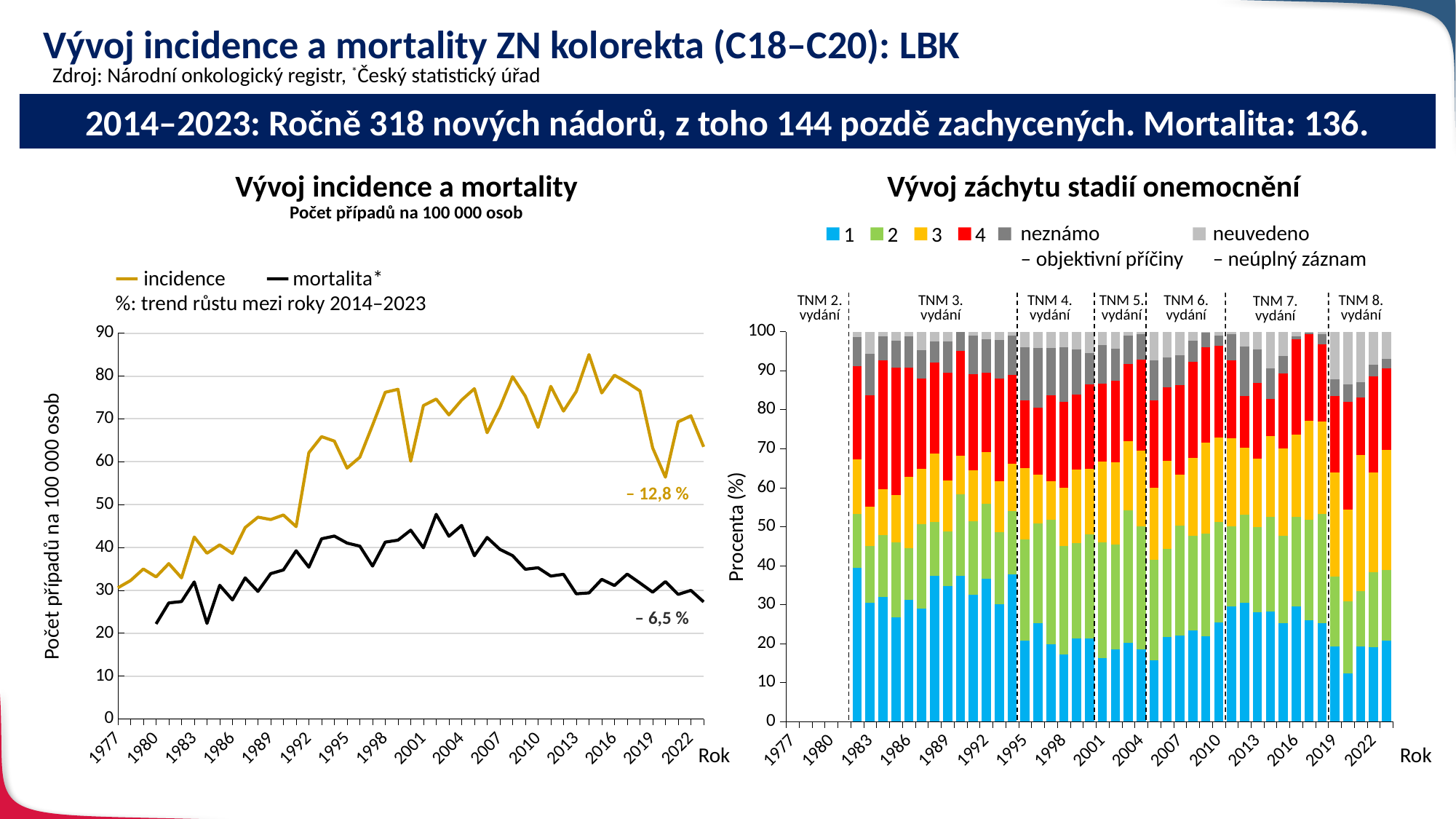

# Vývoj incidence a mortality ZN kolorekta (C18–C20): LBK
Zdroj: Národní onkologický registr, *Český statistický úřad
2014–2023: Ročně 318 nových nádorů, z toho 144 pozdě zachycených. Mortalita: 136.
Vývoj incidence a mortality
Vývoj záchytu stadií onemocnění
Počet případů na 100 000 osob
neznámo
– objektivní příčiny
neuvedeno
– neúplný záznam
       1       2       3       4

incidence
mortalita*

### Chart

| Category | 1 | 2 | 3 | 4 | X  objective reasons | Y  incomplete records |
|---|---|---|---|---|---|---|
| 1977 | None | None | None | None | None | None |
| 1978 | None | None | None | None | None | None |
| 1979 | None | None | None | None | None | None |
| 1980 | None | None | None | None | None | None |
| 1981 | None | None | None | None | None | None |
| 1982 | 39.41606 | 13.86861 | 13.86861 | 24.08759 | 7.29927 | 1.459854 |
| 1983 | 30.33708 | 14.60674 | 10.11236 | 28.65169 | 10.67416 | 5.617978 |
| 1984 | 31.90184 | 15.95092 | 11.65644 | 33.12883 | 6.134969 | 1.226994 |
| 1985 | 26.74419 | 19.18605 | 12.2093 | 32.55814 | 6.976744 | 2.325581 |
| 1986 | 31.09756 | 13.41463 | 18.29268 | 28.04878 | 7.926829 | 1.219512 |
| 1987 | 28.94737 | 21.57895 | 14.21053 | 23.15789 | 7.368421 | 4.736842 |
| 1988 | 37.31343 | 13.93035 | 17.41294 | 23.38308 | 5.472637 | 2.487562 |
| 1989 | 34.67337 | 14.07035 | 13.06533 | 27.63819 | 8.040201 | 2.512563 |
| 1990 | 37.2549 | 21.07843 | 9.803922 | 26.96078 | 4.901961 | 0.0 |
| 1991 | 32.46073 | 18.84817 | 13.08901 | 24.60733 | 9.947644 | 1.04712 |
| 1992 | 36.60377 | 19.24528 | 13.20755 | 20.37736 | 8.679245 | 1.886792 |
| 1993 | 30.14184 | 18.43972 | 13.12057 | 26.24113 | 9.929078 | 2.12766 |
| 1994 | 37.76978 | 16.18705 | 12.23022 | 22.66187 | 10.07194 | 1.079137 |
| 1995 | 20.71713 | 25.89641 | 18.32669 | 17.52988 | 13.54582 | 3.984064 |
| 1996 | 25.19084 | 25.57252 | 12.59542 | 17.17557 | 15.26718 | 4.198473 |
| 1997 | 19.72789 | 31.97279 | 9.863946 | 22.10884 | 12.2449 | 4.081633 |
| 1998 | 17.12538 | 27.82875 | 14.98471 | 22.01835 | 14.06728 | 3.975535 |
| 1999 | 21.21212 | 24.54545 | 18.78788 | 19.39394 | 11.51515 | 4.545455 |
| 2000 | 21.31783 | 26.74419 | 16.66667 | 21.70543 | 8.139535 | 5.426357 |
| 2001 | 16.29393 | 29.71246 | 20.76677 | 19.80831 | 9.904153 | 3.514377 |
| 2002 | 18.4953 | 26.95925 | 21.00313 | 21.00313 | 8.15047 | 4.388715 |
| 2003 | 20.13201 | 33.9934 | 17.82178 | 19.80198 | 7.260726 | 0.990099 |
| 2004 | 18.55346 | 31.44654 | 19.49686 | 23.27044 | 6.603774 | 0.628931 |
| 2005 | 15.75758 | 25.75758 | 18.48485 | 22.42424 | 10.30303 | 7.272727 |
| 2006 | 21.60279 | 22.64808 | 22.64808 | 18.81533 | 7.665505 | 6.620209 |
| 2007 | 21.97452 | 28.34395 | 13.05732 | 22.92994 | 7.643312 | 6.050955 |
| 2008 | 23.27586 | 24.42529 | 19.82759 | 24.71264 | 5.45977 | 2.298851 |
| 2009 | 21.81818 | 26.36364 | 23.33333 | 24.54545 | 3.636364 | 0.30303 |
| 2010 | 25.41806 | 25.75251 | 21.73913 | 23.41137 | 2.675585 | 1.003344 |
| 2011 | 29.41176 | 20.58824 | 22.64706 | 20.0 | 6.764706 | 0.588235 |
| 2012 | 30.47619 | 22.53968 | 17.14286 | 13.33333 | 12.69841 | 3.809524 |
| 2013 | 28.0597 | 21.79104 | 17.61194 | 19.40299 | 8.656716 | 4.477612 |
| 2014 | 28.15013 | 24.39678 | 20.64343 | 9.651475 | 7.774799 | 9.383378 |
| 2015 | 25.1497 | 22.45509 | 22.45509 | 19.16168 | 4.491018 | 6.287425 |
| 2016 | 29.46176 | 22.94618 | 21.24646 | 24.36261 | 0.849858 | 1.133144 |
| 2017 | 26.01156 | 25.72254 | 25.43353 | 22.25434 | 0.289017 | 0.289017 |
| 2018 | 25.14793 | 28.10651 | 23.66864 | 19.82249 | 2.662722 | 0.591716 |
| 2019 | 19.28571 | 17.85714 | 26.78571 | 19.64286 | 4.285714 | 12.14286 |
| 2020 | 12.4 | 18.4 | 23.6 | 27.6 | 4.4 | 13.6 |
| 2021 | 19.14191 | 14.19142 | 34.9835 | 14.85149 | 3.960396 | 12.87129 |
| 2022 | 18.98734 | 19.3038 | 25.63291 | 24.68354 | 2.848101 | 8.544304 |
| 2023 | 20.62937 | 18.18182 | 30.76923 | 20.97902 | 2.447552 | 6.993007 |
%: trend růstu mezi roky 2014–2023

TNM 8. vydání
TNM 2. vydání
TNM 3. vydání
TNM 4. vydání
TNM 5. vydání
TNM 6. vydání
TNM 7. vydání

### Chart

| Category | rok | inc | mort |
|---|---|---|---|
| 1977 | 1977.0 | 30.57891 | None |
| 1978 | 1978.0 | 32.28422 | None |
| 1979 | 1979.0 | 34.97701 | None |
| 1980 | 1980.0 | 33.12654 | 22.16555 |
| 1981 | 1981.0 | 36.23967 | 27.05896 |
| 1982 | 1982.0 | 32.90983 | 27.38482 |
| 1983 | 1983.0 | 42.45181 | 31.9581 |
| 1984 | 1984.0 | 38.65582 | 22.29231 |
| 1985 | 1985.0 | 40.61969 | 31.17325 |
| 1986 | 1986.0 | 38.59314 | 27.76823 |
| 1987 | 1987.0 | 44.65366 | 32.9027 |
| 1988 | 1988.0 | 47.08572 | 29.75068 |
| 1989 | 1989.0 | 46.51989 | 33.8964 |
| 1990 | 1990.0 | 47.58717 | 34.75729 |
| 1991 | 1991.0 | 44.87803 | 39.23891 |
| 1992 | 1992.0 | 62.12141 | 35.39748 |
| 1993 | 1993.0 | 65.86477 | 42.04134 |
| 1994 | 1994.0 | 64.81969 | 42.66908 |
| 1995 | 1995.0 | 58.51907 | 41.03329 |
| 1996 | 1996.0 | 61.06144 | 40.3192 |
| 1997 | 1997.0 | 68.52827 | 35.66267 |
| 1998 | 1998.0 | 76.20779 | 41.25009 |
| 1999 | 1999.0 | 76.91035 | 41.71804 |
| 2000 | 2000.0 | 60.12402 | 44.04434 |
| 2001 | 2001.0 | 73.11427 | 39.94422 |
| 2002 | 2002.0 | 74.6342 | 47.72845 |
| 2003 | 2003.0 | 70.94424 | 42.61337 |
| 2004 | 2004.0 | 74.40424 | 45.15729 |
| 2005 | 2005.0 | 77.05455 | 38.06028 |
| 2006 | 2006.0 | 66.77478 | 42.34498 |
| 2007 | 2007.0 | 72.66685 | 39.57335 |
| 2008 | 2008.0 | 79.85498 | 38.09174 |
| 2009 | 2009.0 | 75.30155 | 34.91254 |
| 2010 | 2010.0 | 68.03449 | 35.26871 |
| 2011 | 2011.0 | 77.60218 | 33.32329 |
| 2012 | 2012.0 | 71.82057 | 33.74427 |
| 2013 | 2013.0 | 76.40151 | 29.19222 |
| 2014 | 2014.0 | 85.00204 | 29.39749 |
| 2015 | 2015.0 | 76.05567 | 32.56276 |
| 2016 | 2016.0 | 80.19465 | 31.1237 |
| 2017 | 2017.0 | 78.46979 | 33.79191 |
| 2018 | 2018.0 | 76.53847 | 31.70232 |
| 2019 | 2019.0 | 63.21298 | 29.57464 |
| 2020 | 2020.0 | 56.41291 | 32.04253 |
| 2021 | 2021.0 | 69.31561 | 29.05308 |
| 2022 | 2022.0 | 70.71724 | 29.98769 |
| 2023 | 2023.0 | 63.49206 | 27.30603 |
– 12,8 %
Počet případů na 100 000 osob
Procenta (%)
– 6,5 %
Rok
Rok